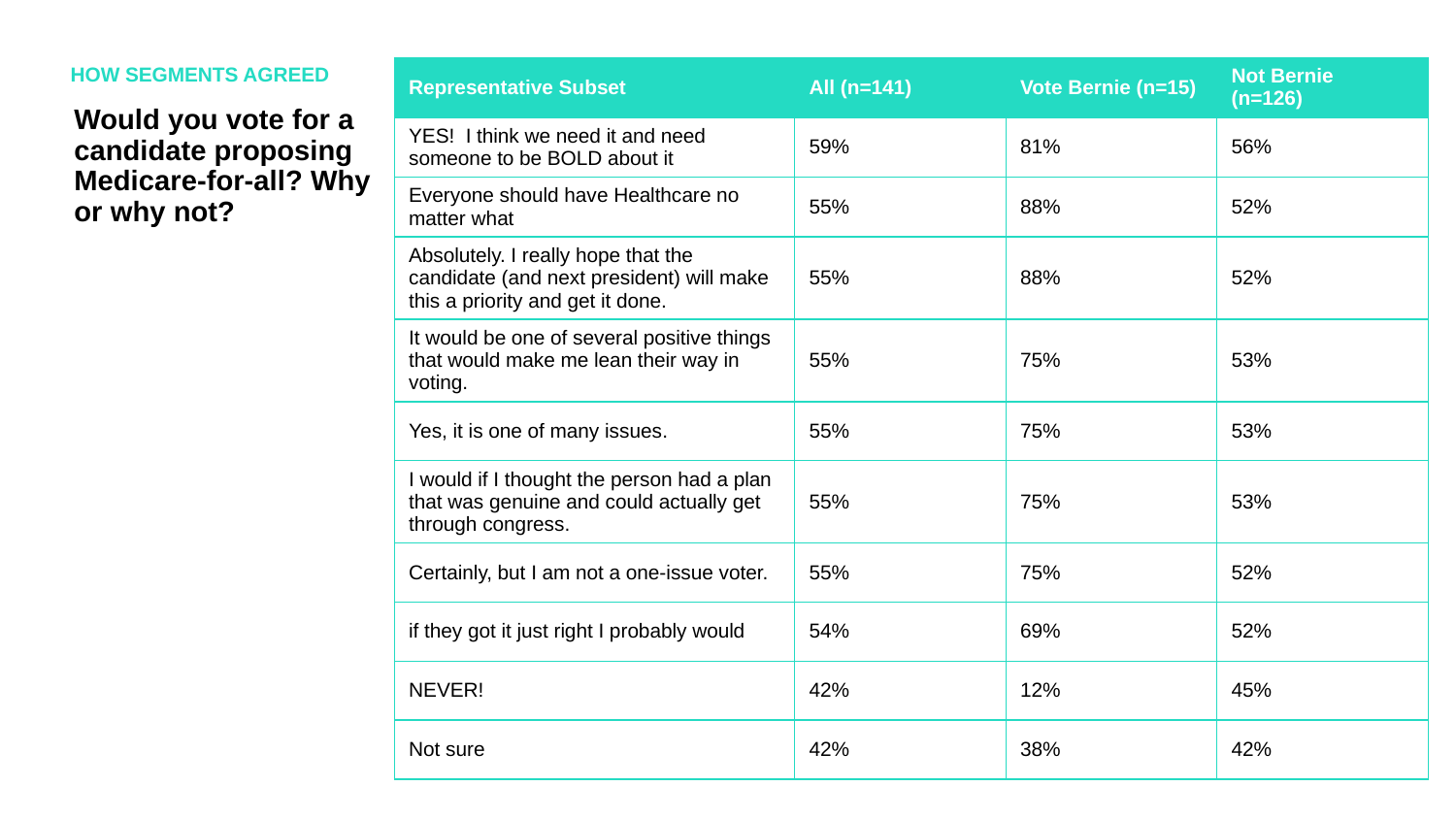

HOW SEGMENTS AGREED
| Representative Subset | All (n=141) | Vote Bernie (n=15) | Not Bernie (n=126) |
| --- | --- | --- | --- |
| YES! I think we need it and need someone to be BOLD about it | 59% | 81% | 56% |
| Everyone should have Healthcare no matter what | 55% | 88% | 52% |
| Absolutely. I really hope that the candidate (and next president) will make this a priority and get it done. | 55% | 88% | 52% |
| It would be one of several positive things that would make me lean their way in voting. | 55% | 75% | 53% |
| Yes, it is one of many issues. | 55% | 75% | 53% |
| I would if I thought the person had a plan that was genuine and could actually get through congress. | 55% | 75% | 53% |
| Certainly, but I am not a one-issue voter. | 55% | 75% | 52% |
| if they got it just right I probably would | 54% | 69% | 52% |
| NEVER! | 42% | 12% | 45% |
| Not sure | 42% | 38% | 42% |
Would you vote for a candidate proposing Medicare-for-all? Why or why not?